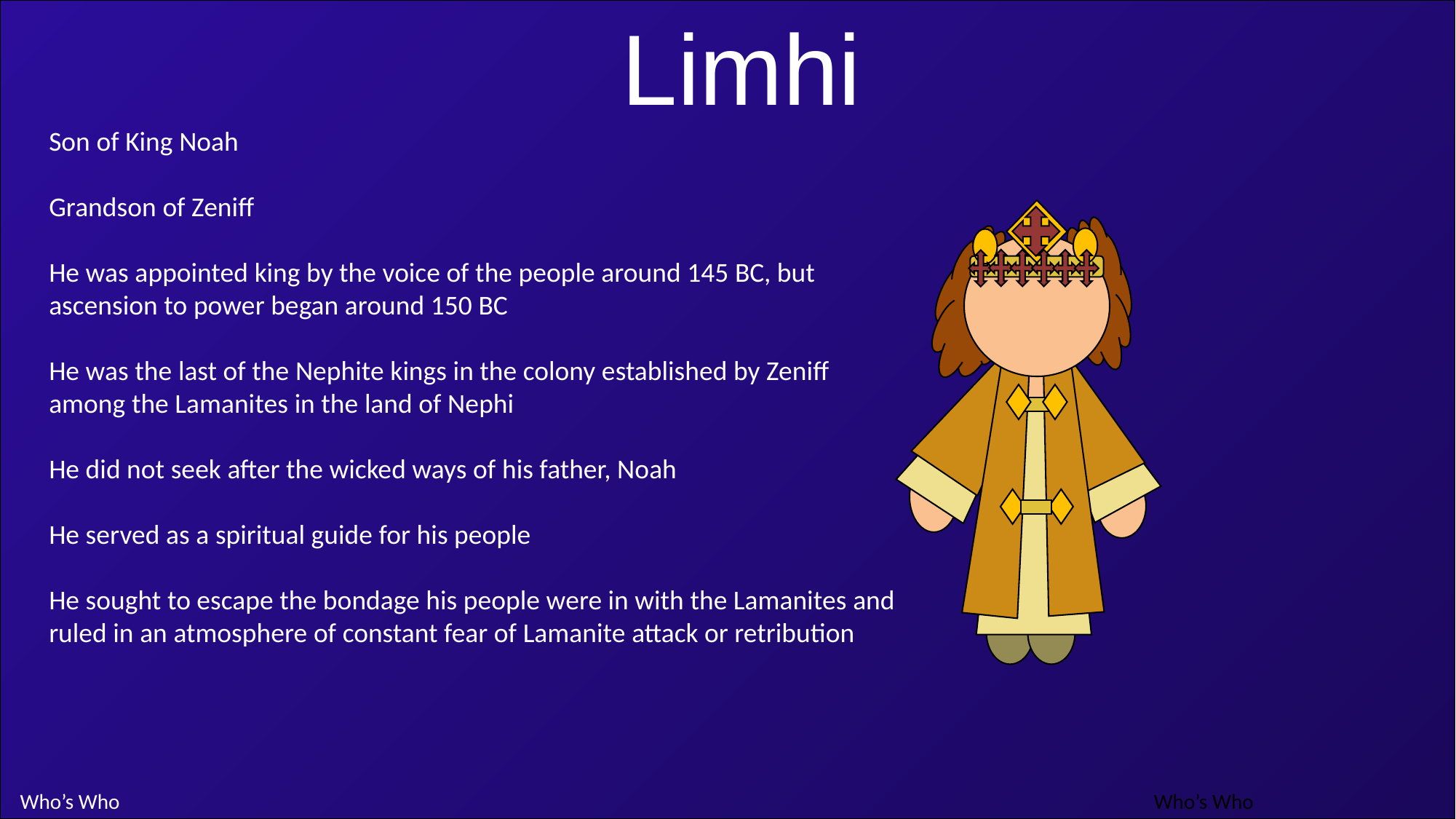

Limhi
Son of King Noah

Grandson of Zeniff

He was appointed king by the voice of the people around 145 BC, but ascension to power began around 150 BC

He was the last of the Nephite kings in the colony established by Zeniff among the Lamanites in the land of Nephi

He did not seek after the wicked ways of his father, Noah

He served as a spiritual guide for his people

He sought to escape the bondage his people were in with the Lamanites and ruled in an atmosphere of constant fear of Lamanite attack or retribution

Who’s Who
Who’s Who